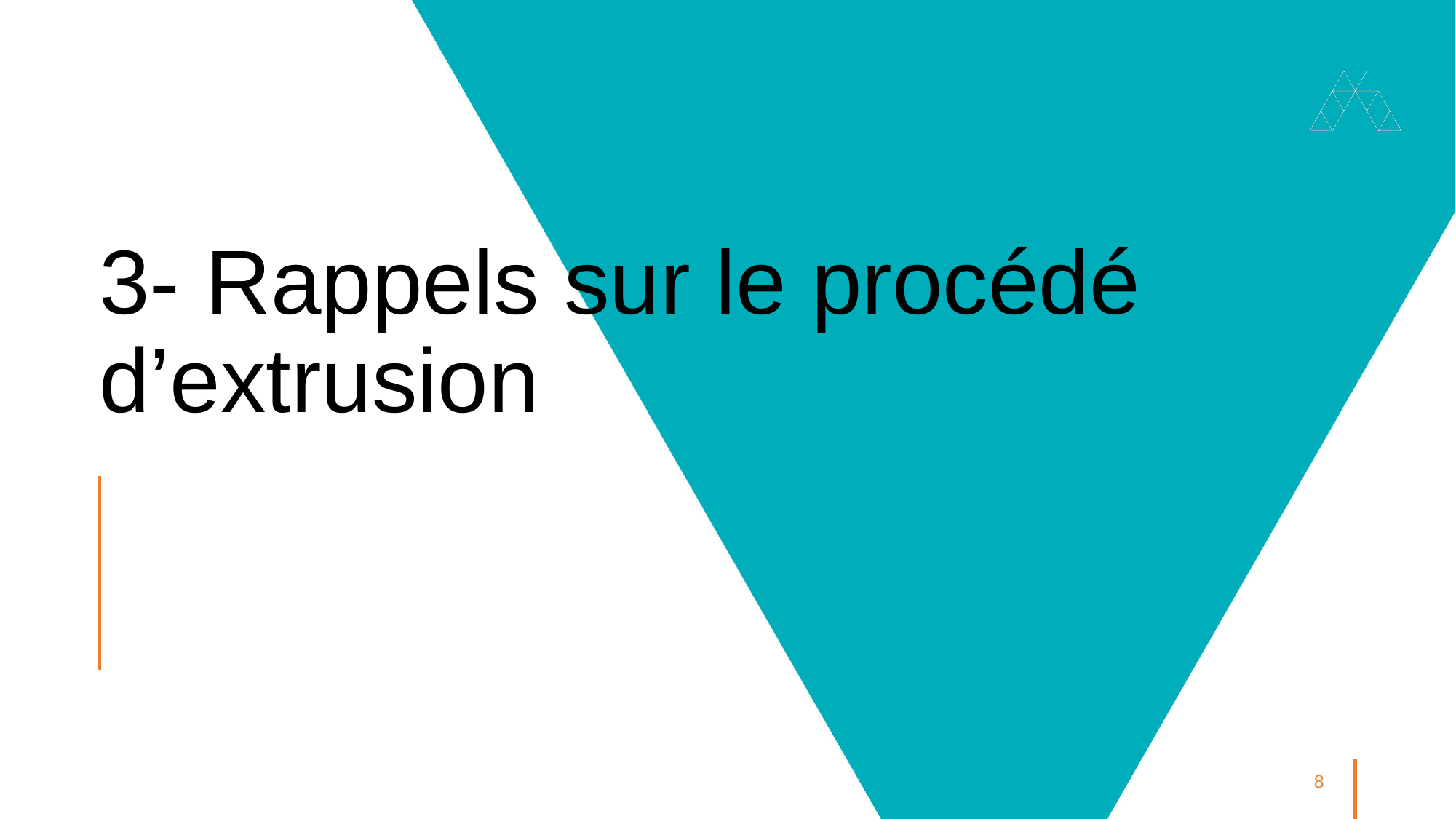

# 3- Rappels sur le procédé d’extrusion
8